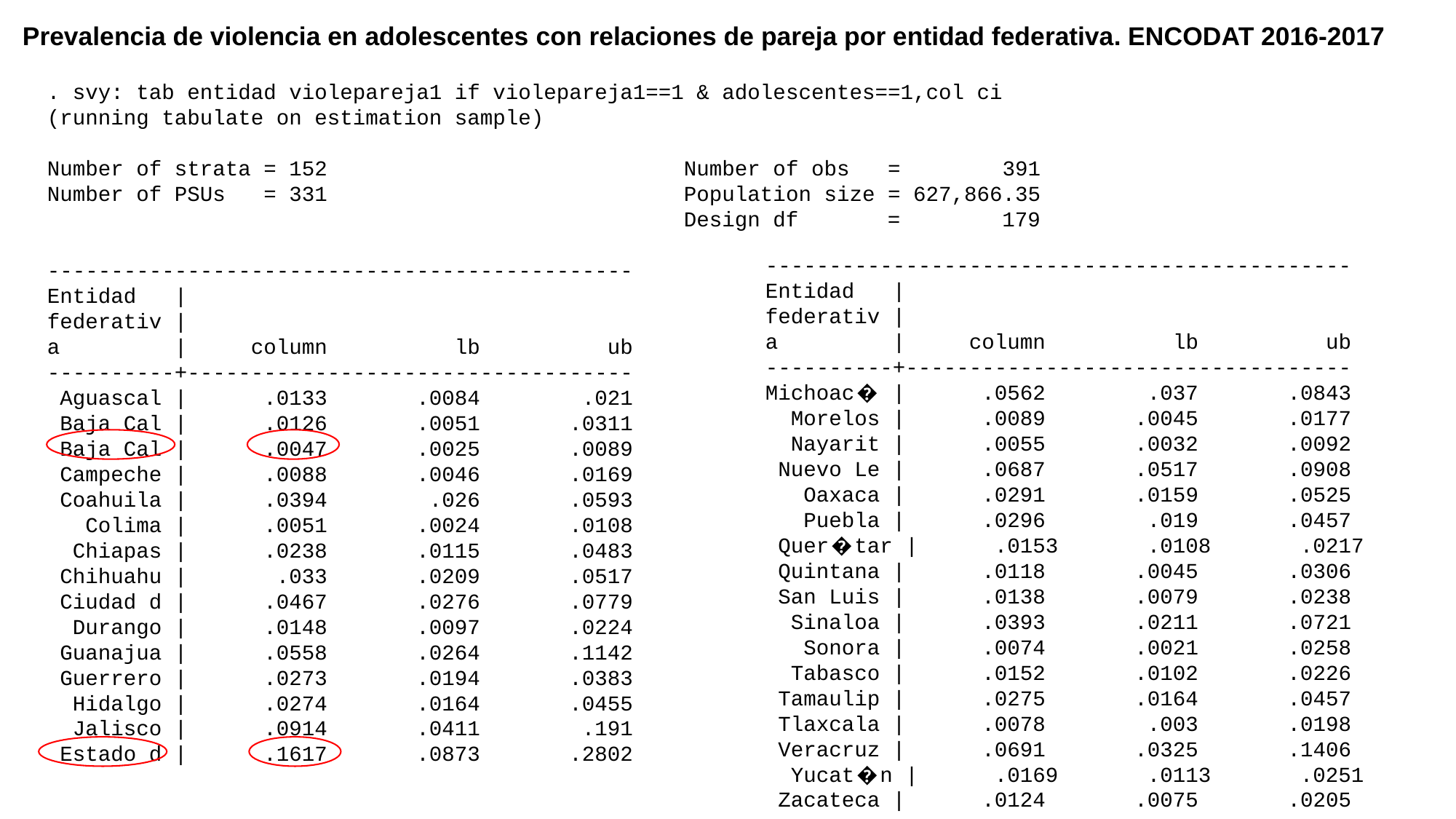

Prevalencia de violencia en adolescentes con relaciones de pareja por entidad federativa. ENCODAT 2016-2017
. svy: tab entidad violepareja1 if violepareja1==1 & adolescentes==1,col ci
(running tabulate on estimation sample)

Number of strata = 152                            Number of obs   =        391
Number of PSUs   = 331                            Population size = 627,866.35
                                                  Design df       =        179

----------------------------------------------
Entidad   |
federativ |
a         |     column          lb          ub
----------+-----------------------------------
 Aguascal |      .0133       .0084        .021
 Baja Cal |      .0126       .0051       .0311
 Baja Cal |      .0047       .0025       .0089
 Campeche |      .0088       .0046       .0169
 Coahuila |      .0394        .026       .0593
   Colima |      .0051       .0024       .0108
  Chiapas |      .0238       .0115       .0483
 Chihuahu |       .033       .0209       .0517
 Ciudad d |      .0467       .0276       .0779
  Durango |      .0148       .0097       .0224
 Guanajua |      .0558       .0264       .1142
 Guerrero |      .0273       .0194       .0383
  Hidalgo |      .0274       .0164       .0455
  Jalisco |      .0914       .0411        .191
 Estado d |      .1617       .0873       .2802

----------------------------------------------
Entidad   |
federativ |
a         |     column          lb          ub
----------+-----------------------------------
Michoac� |      .0562        .037       .0843
  Morelos |      .0089       .0045       .0177
  Nayarit |      .0055       .0032       .0092
 Nuevo Le |      .0687       .0517       .0908
   Oaxaca |      .0291       .0159       .0525
   Puebla |      .0296        .019       .0457
 Quer�tar |      .0153       .0108       .0217
 Quintana |      .0118       .0045       .0306
 San Luis |      .0138       .0079       .0238
  Sinaloa |      .0393       .0211       .0721
   Sonora |      .0074       .0021       .0258
  Tabasco |      .0152       .0102       .0226
 Tamaulip |      .0275       .0164       .0457
 Tlaxcala |      .0078        .003       .0198
 Veracruz |      .0691       .0325       .1406
  Yucat�n |      .0169       .0113       .0251
 Zacateca |      .0124       .0075       .0205